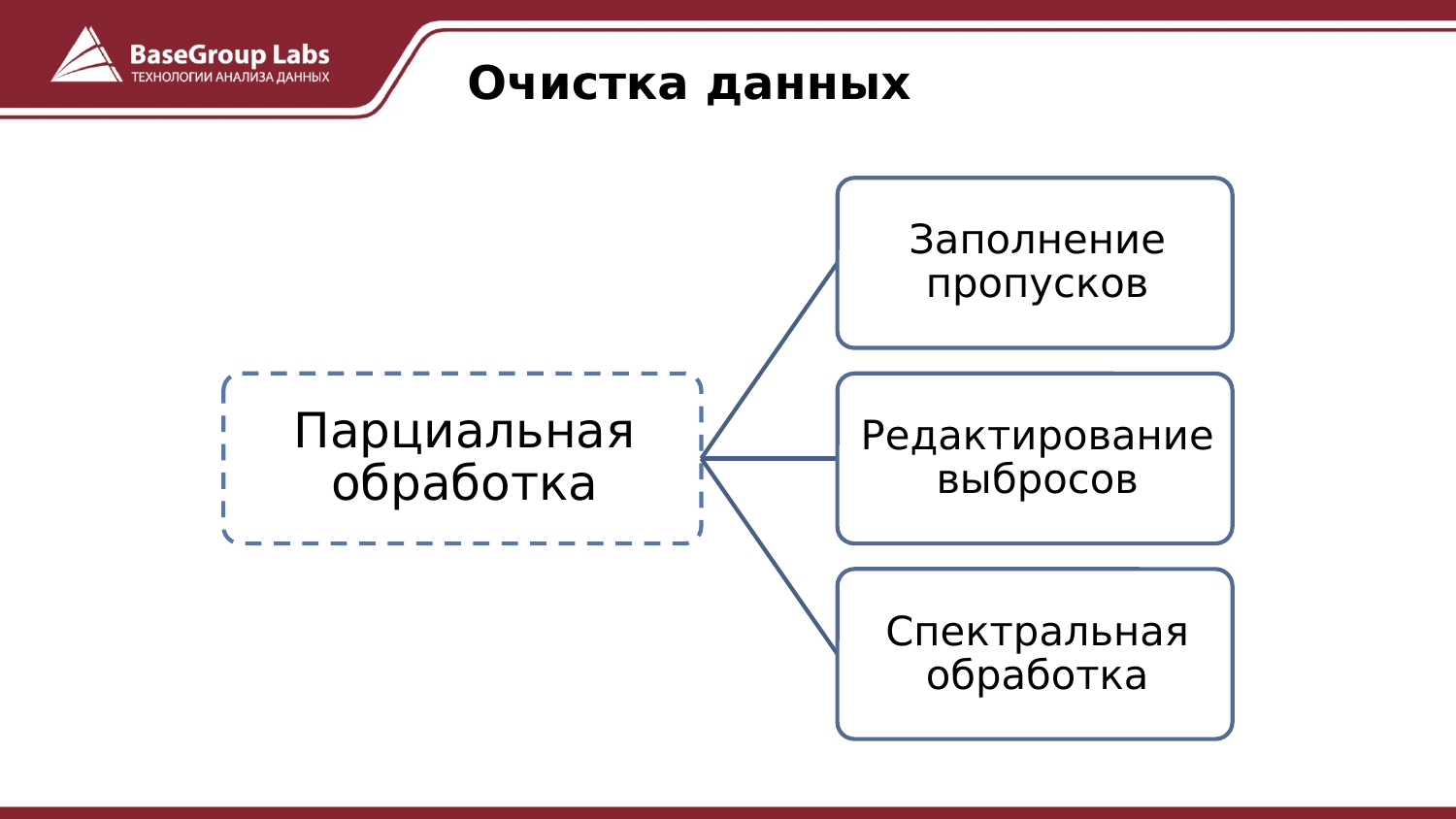

# Очистка данных
Парциальная обработка

Заполнение пропусков

Редактирование выбросов

Спектральная обработка